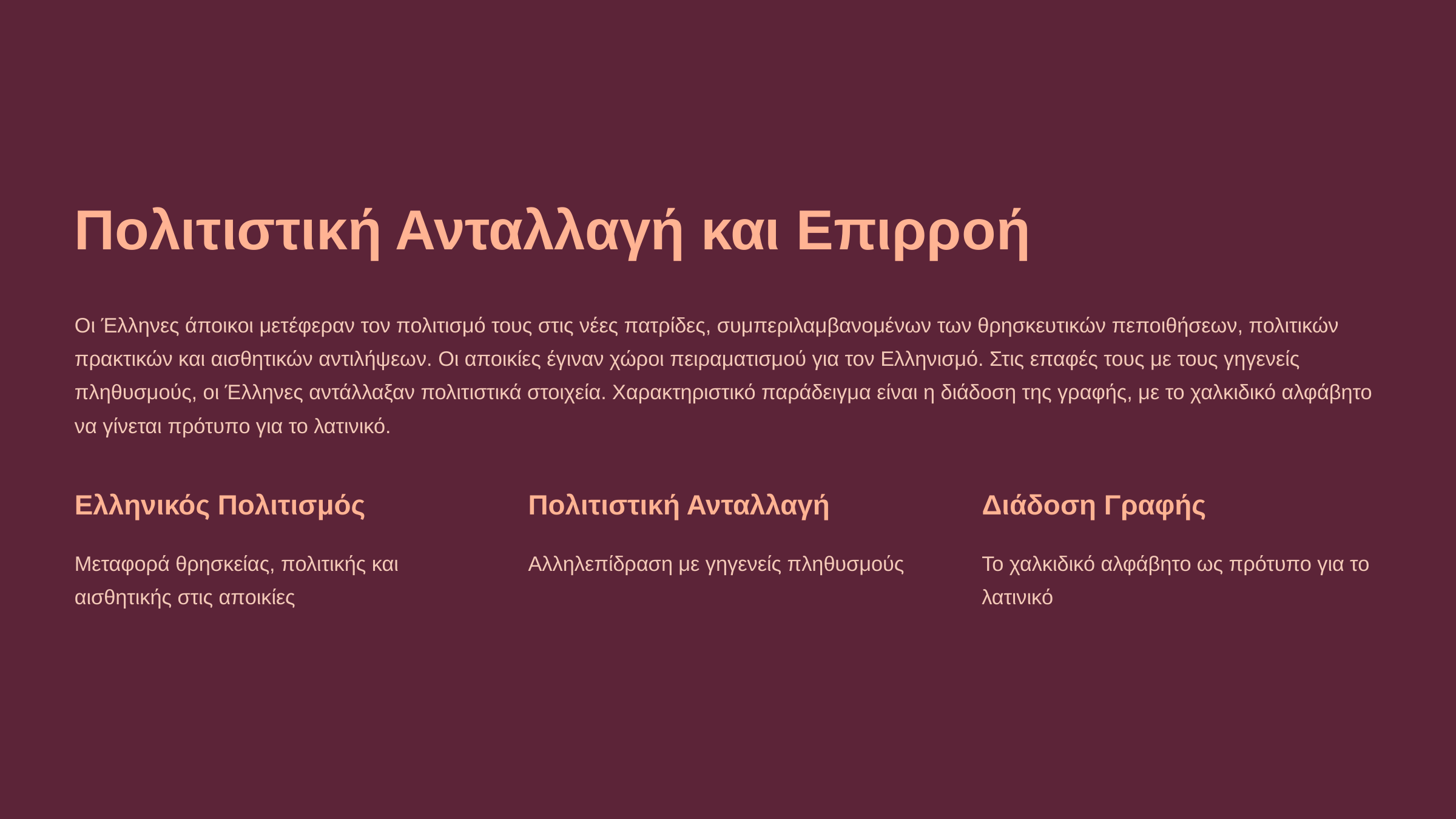

Πολιτιστική Ανταλλαγή και Επιρροή
Οι Έλληνες άποικοι μετέφεραν τον πολιτισμό τους στις νέες πατρίδες, συμπεριλαμβανομένων των θρησκευτικών πεποιθήσεων, πολιτικών πρακτικών και αισθητικών αντιλήψεων. Οι αποικίες έγιναν χώροι πειραματισμού για τον Ελληνισμό. Στις επαφές τους με τους γηγενείς πληθυσμούς, οι Έλληνες αντάλλαξαν πολιτιστικά στοιχεία. Χαρακτηριστικό παράδειγμα είναι η διάδοση της γραφής, με το χαλκιδικό αλφάβητο να γίνεται πρότυπο για το λατινικό.
Ελληνικός Πολιτισμός
Πολιτιστική Ανταλλαγή
Διάδοση Γραφής
Μεταφορά θρησκείας, πολιτικής και αισθητικής στις αποικίες
Αλληλεπίδραση με γηγενείς πληθυσμούς
Το χαλκιδικό αλφάβητο ως πρότυπο για το λατινικό